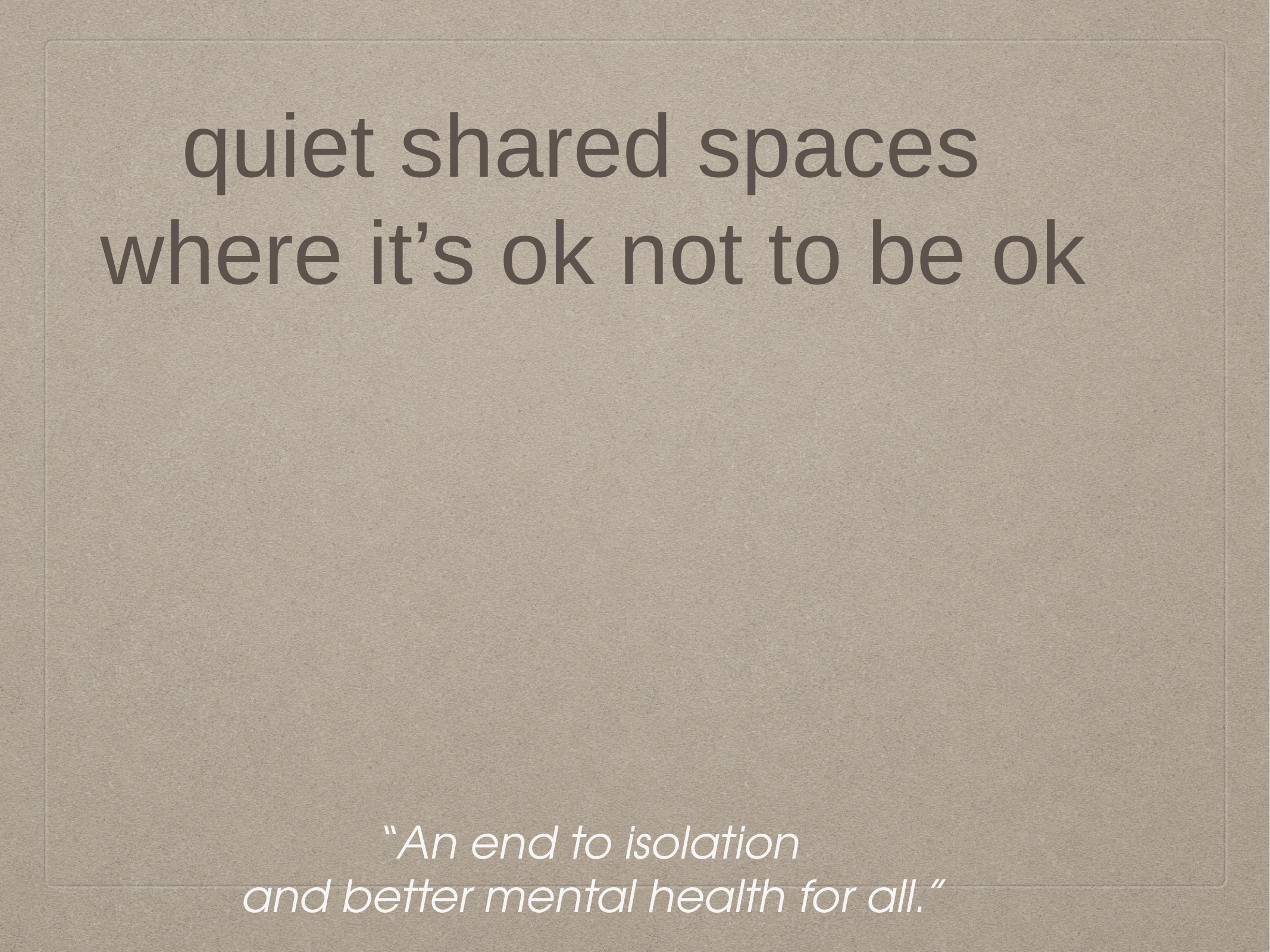

quiet shared spaces
where it’s ok not to be ok
“An end to isolation
and better mental health for all.”